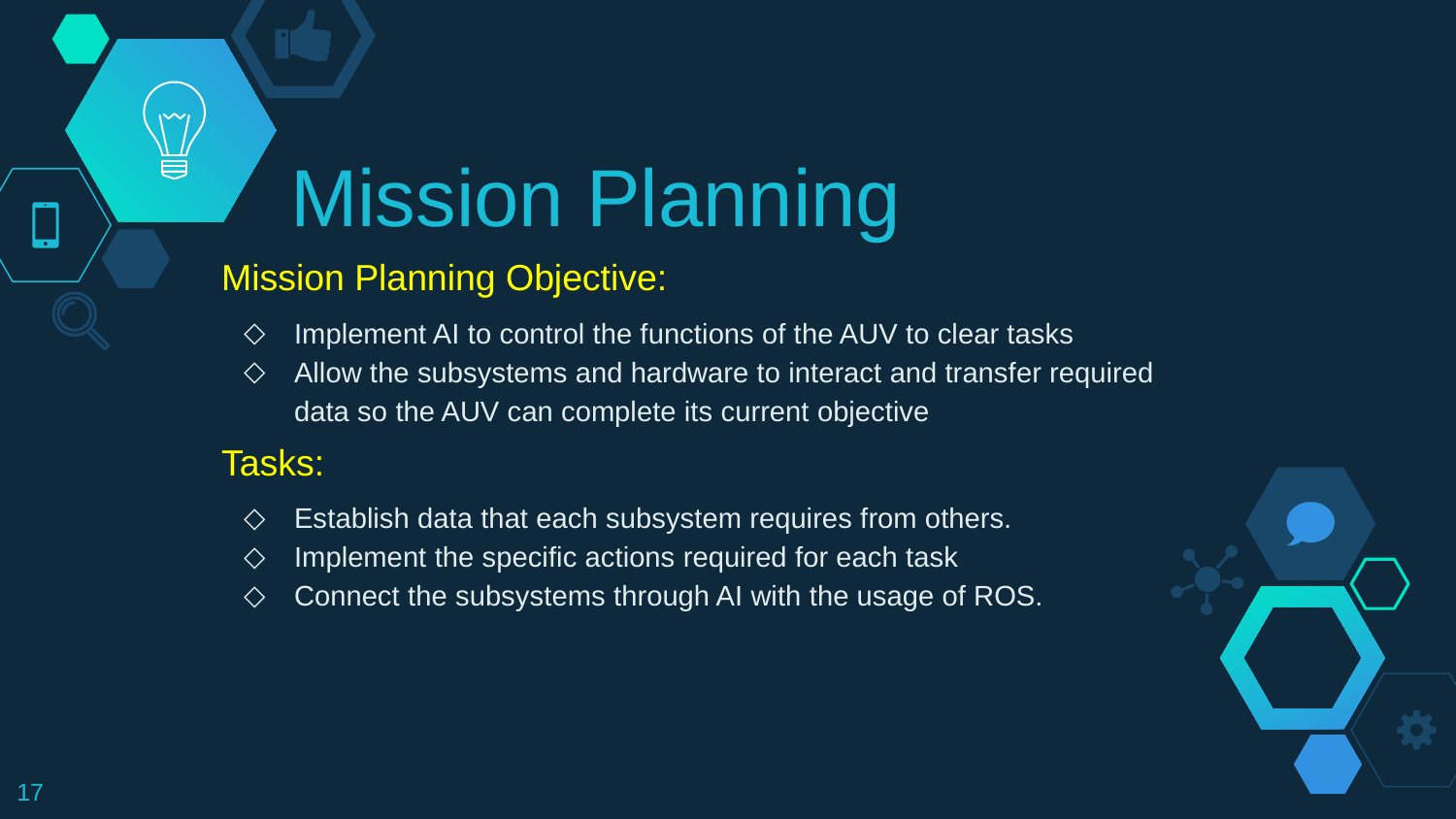

# Mission Planning
Mission Planning Objective:
Implement AI to control the functions of the AUV to clear tasks
Allow the subsystems and hardware to interact and transfer required data so the AUV can complete its current objective
Tasks:
Establish data that each subsystem requires from others.
Implement the specific actions required for each task
Connect the subsystems through AI with the usage of ROS.
17